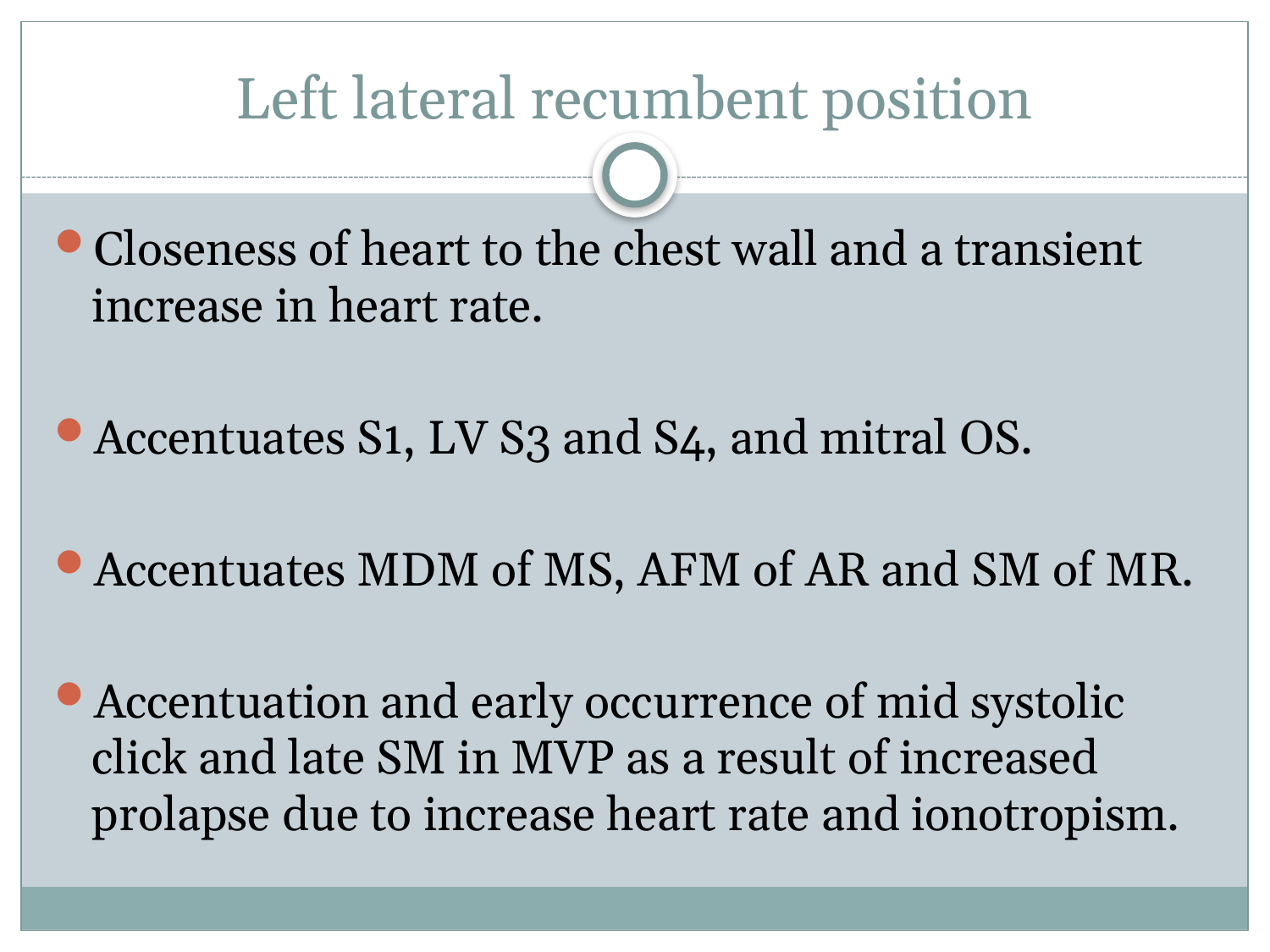

# Left lateral recumbent position
Closeness of heart to the chest wall and a transient increase in heart rate.

Accentuates S1, LV S3 and S4, and mitral OS.

Accentuates MDM of MS, AFM of AR and SM of MR.

Accentuation and early occurrence of mid systolic click and late SM in MVP as a result of increased prolapse due to increase heart rate and ionotropism.